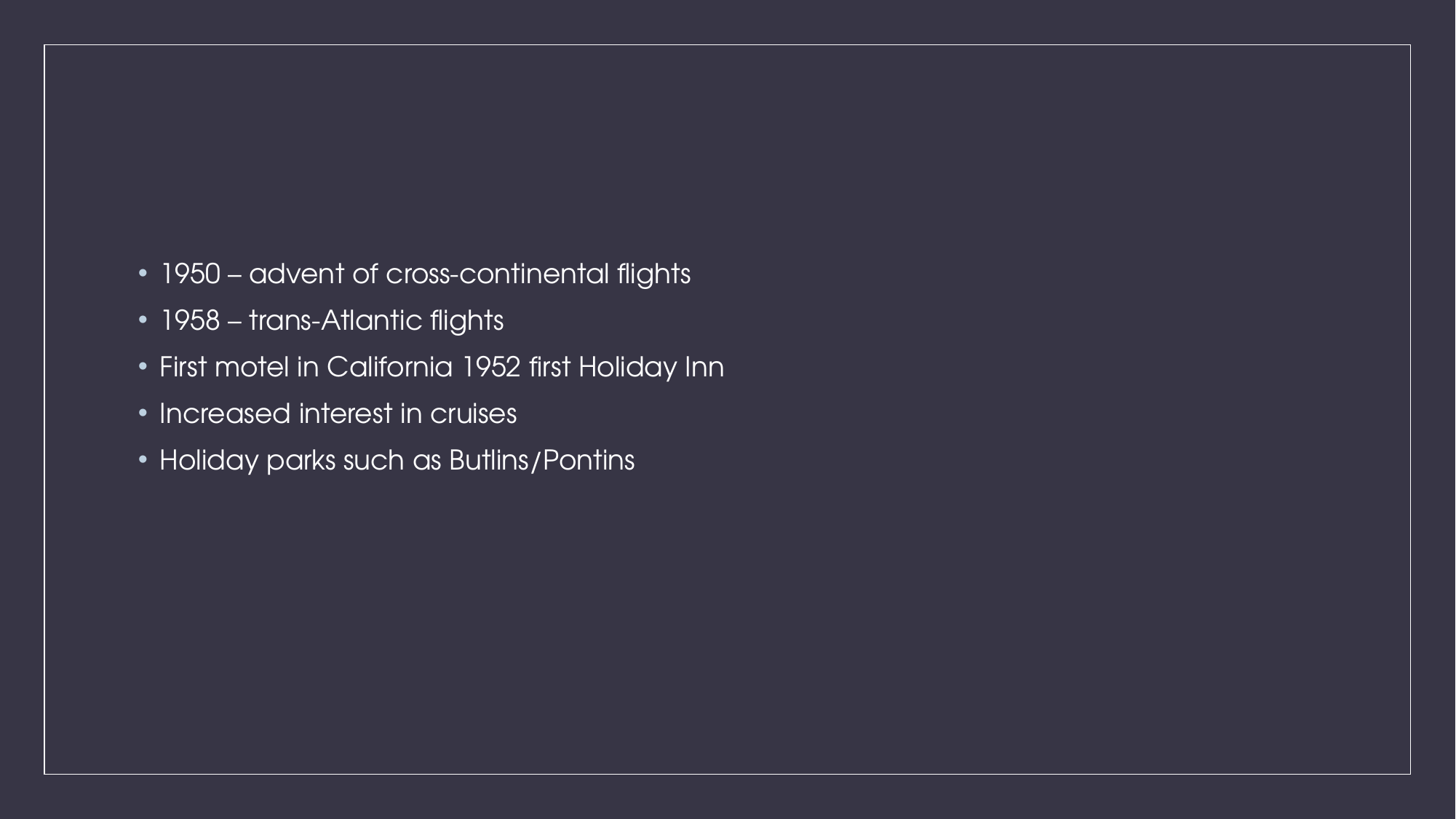

#
1950 – advent of cross-continental flights
1958 – trans-Atlantic flights
First motel in California 1952 first Holiday Inn
Increased interest in cruises
Holiday parks such as Butlins/Pontins